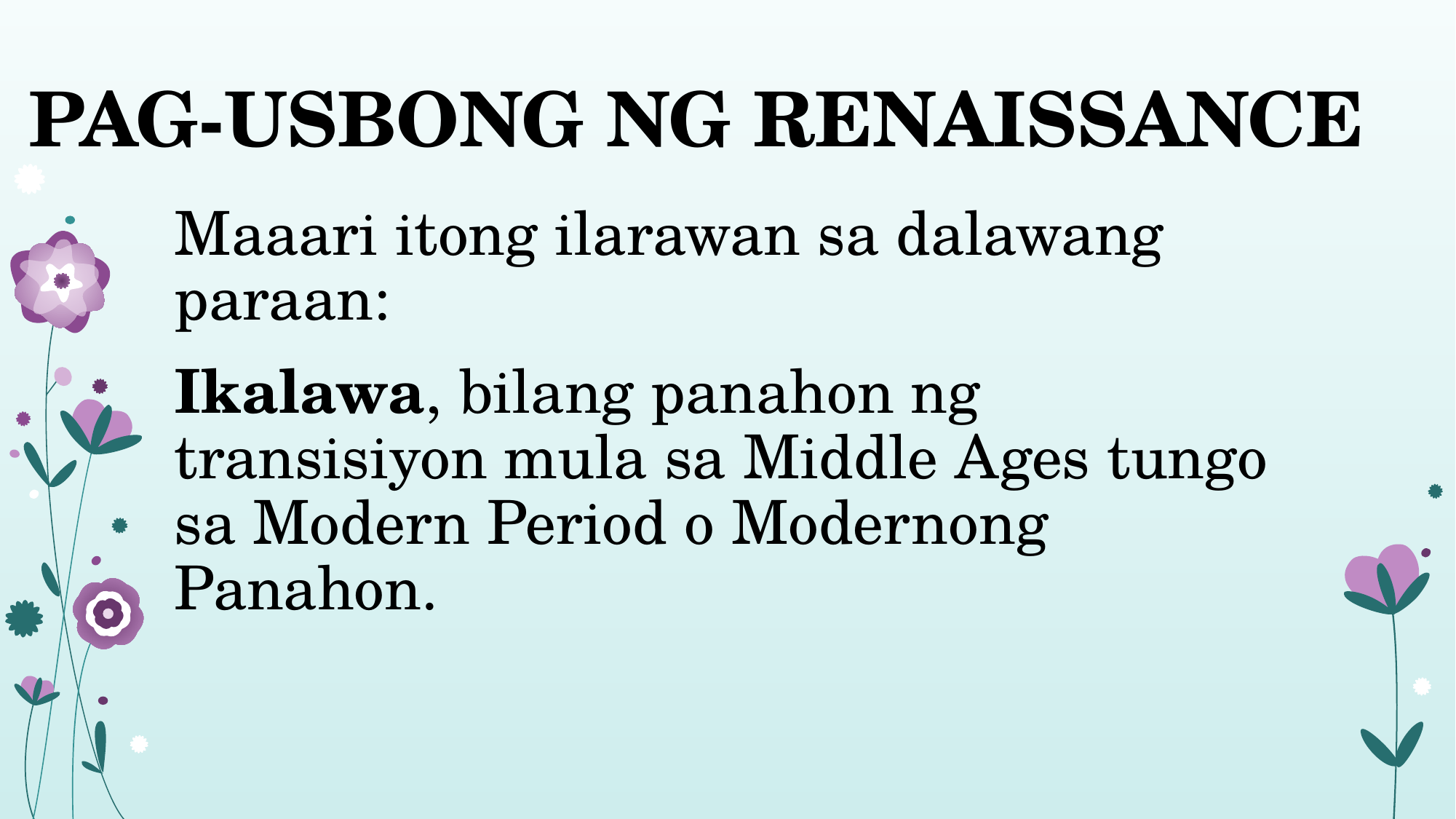

# PAG-USBONG NG RENAISSANCE
Maaari itong ilarawan sa dalawang paraan:
Ikalawa, bilang panahon ng transisiyon mula sa Middle Ages tungo sa Modern Period o Modernong Panahon.